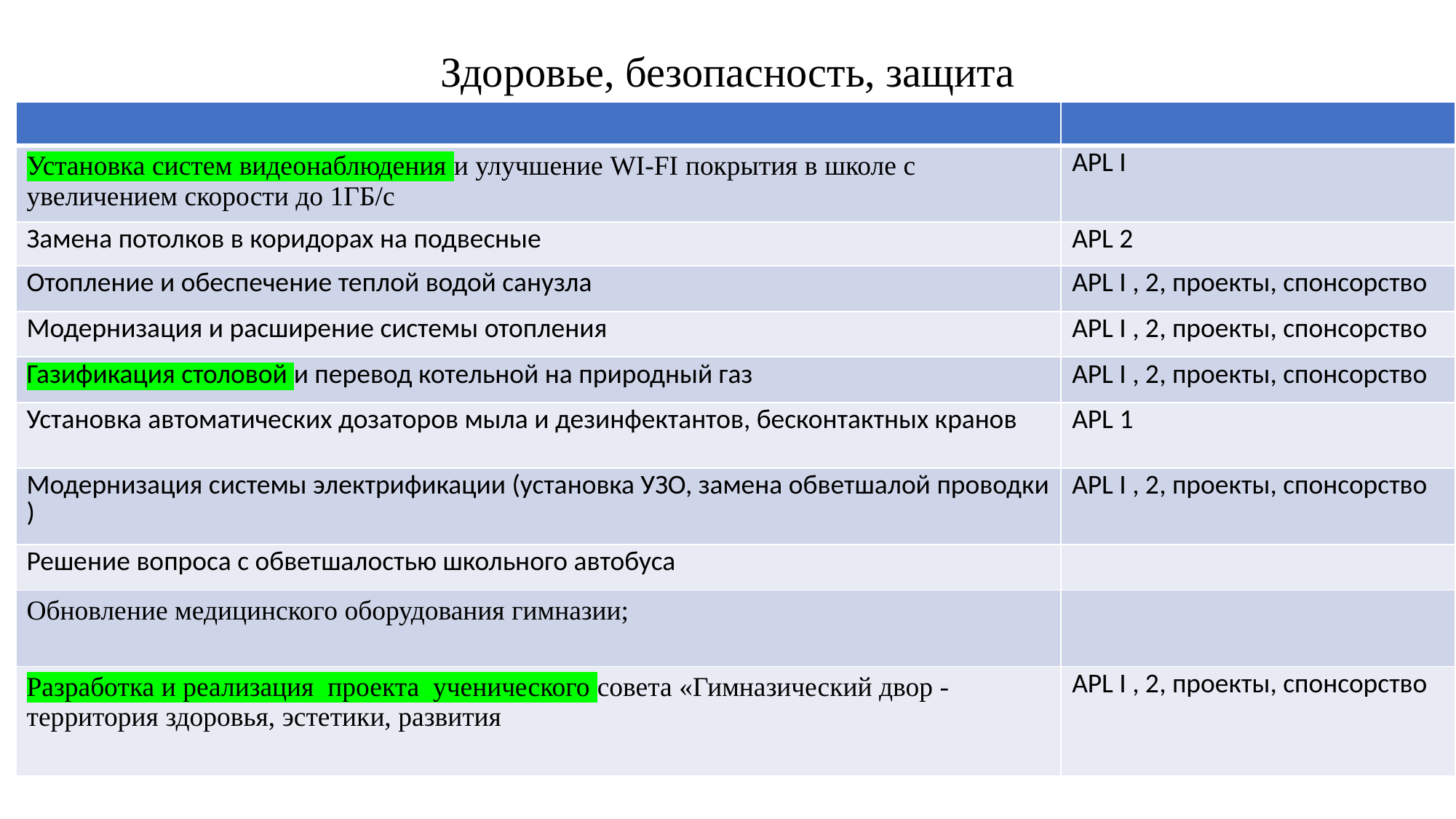

Здоровье, безопасность, защита
|  |  |
| --- | --- |
| Установка систем видеонаблюдения и улучшение WI-FI покрытия в школе с увеличением скорости до 1ГБ/с | APL I |
| Замена потолков в коридорах на подвесные | APL 2 |
| Отопление и обеспечение теплой водой санузла | APL I , 2, проекты, спонсорство |
| Модернизация и расширение системы отопления | APL I , 2, проекты, спонсорство |
| Газификация столовой и перевод котельной на природный газ | APL I , 2, проекты, спонсорство |
| Установка автоматических дозаторов мыла и дезинфектантов, бесконтактных кранов | APL 1 |
| Модернизация системы электрификации (установка УЗО, замена обветшалой проводки ) | APL I , 2, проекты, спонсорство |
| Решение вопроса с обветшалостью школьного автобуса |  |
| Обновление медицинского оборудования гимназии; |  |
| Разработка и реализация проекта ученического совета «Гимназический двор - территория здоровья, эстетики, развития | APL I , 2, проекты, спонсорство |